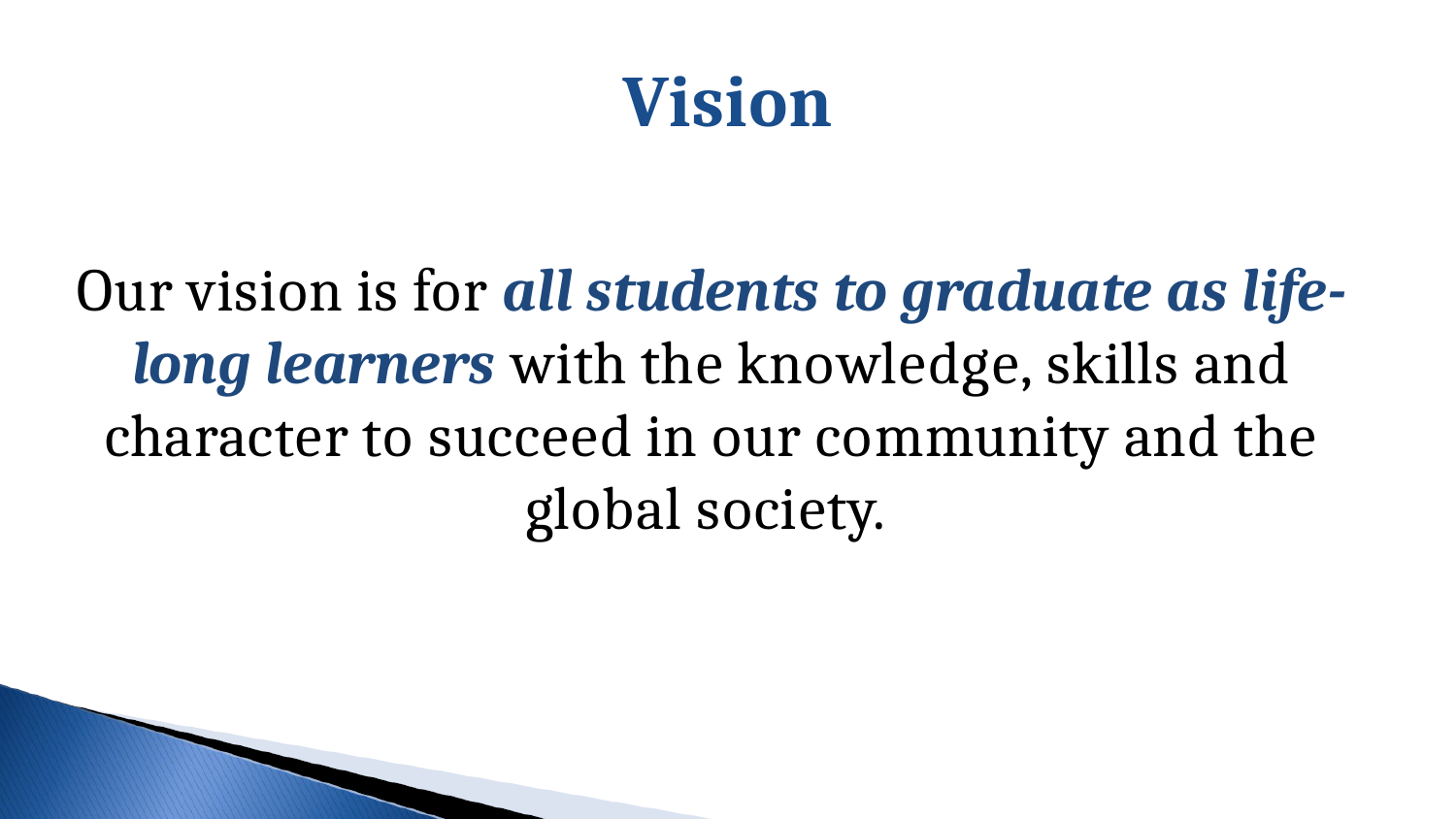

Vision
Our vision is for all students to graduate as life-long learners with the knowledge, skills and character to succeed in our community and the global society.